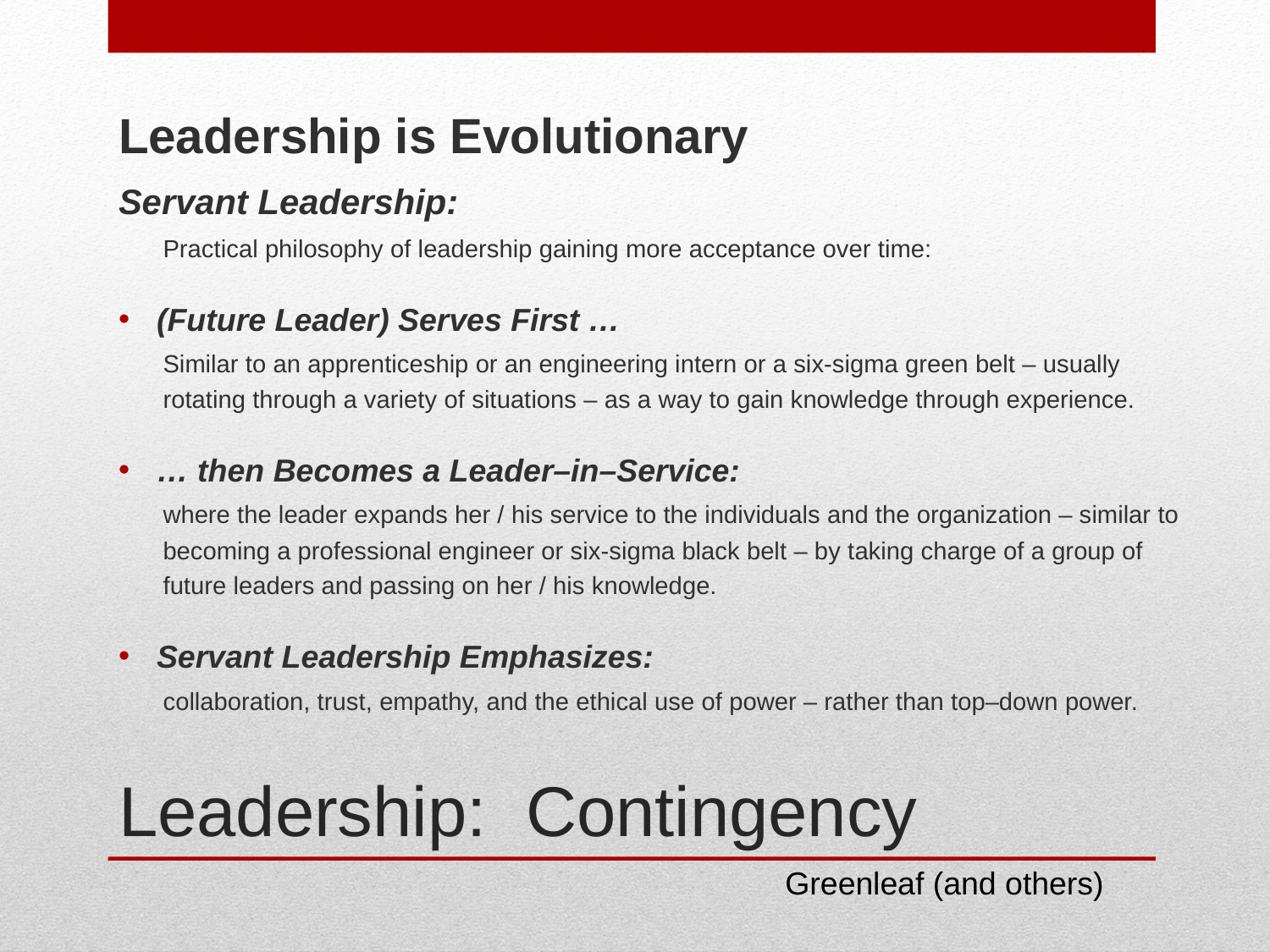

Leadership is Evolutionary
Servant Leadership:
Practical philosophy of leadership gaining more acceptance over time:

(Future Leader) Serves First …
Similar to an apprenticeship or an engineering intern or a six-sigma green belt – usually rotating through a variety of situations – as a way to gain knowledge through experience.

… then Becomes a Leader–in–Service:
where the leader expands her / his service to the individuals and the organization – similar to becoming a professional engineer or six-sigma black belt – by taking charge of a group of future leaders and passing on her / his knowledge.

Servant Leadership Emphasizes:
collaboration, trust, empathy, and the ethical use of power – rather than top–down power.

# Leadership:  Contingency
Greenleaf (and others)